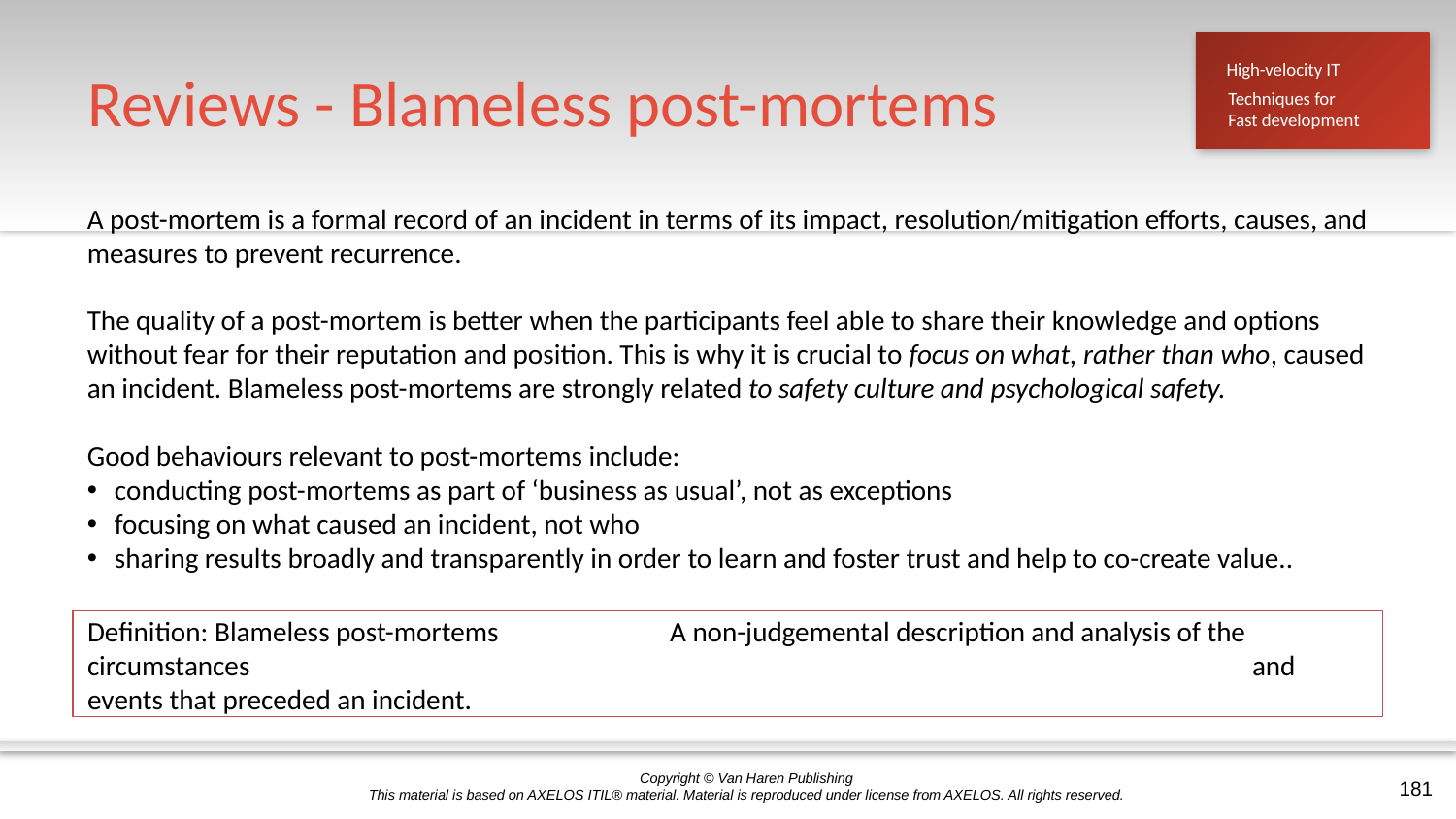

# Reviews - Blameless post-mortems
High-velocity IT
Techniques for
Fast development
A post-mortem is a formal record of an incident in terms of its impact, resolution/mitigation efforts, causes, and measures to prevent recurrence.

The quality of a post-mortem is better when the participants feel able to share their knowledge and options without fear for their reputation and position. This is why it is crucial to focus on what, rather than who, caused an incident. Blameless post-mortems are strongly related to safety culture and psychological safety.

Good behaviours relevant to post-mortems include:
conducting post-mortems as part of ‘business as usual’, not as exceptions
focusing on what caused an incident, not who
sharing results broadly and transparently in order to learn and foster trust and help to co-create value..

Definition: Blameless post-mortems		A non-judgemental description and analysis of the circumstances 							and events that preceded an incident.